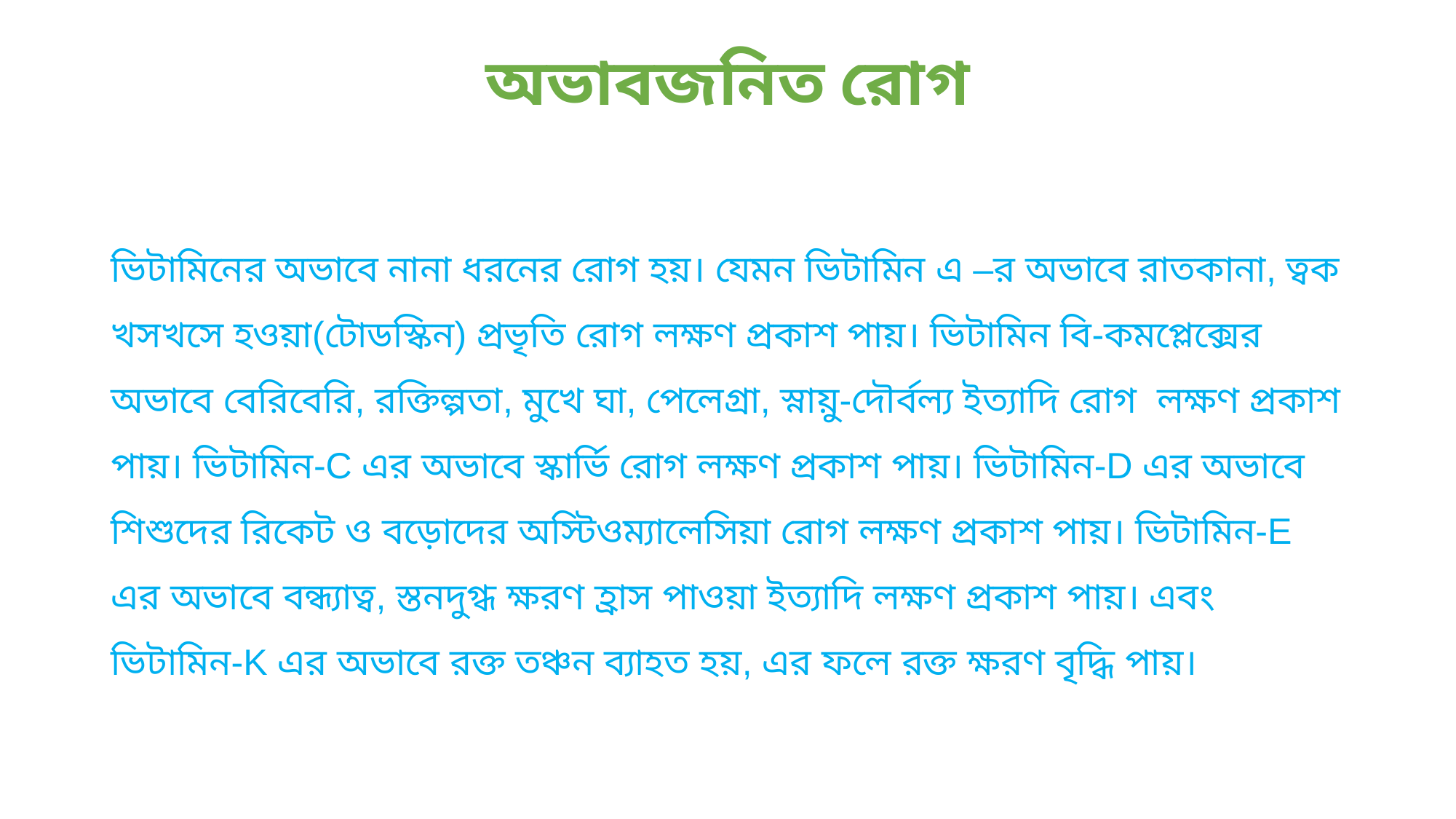

# অভাবজনিত রোগ
ভিটামিনের অভাবে নানা ধরনের রোগ হয়। যেমন ভিটামিন এ –র অভাবে রাতকানা, ত্বক খসখসে হওয়া(টোডস্কিন) প্রভৃতি রোগ লক্ষণ প্রকাশ পায়। ভিটামিন বি-কমপ্লেক্সের অভাবে বেরিবেরি, রক্তিল্পতা, মুখে ঘা, পেলেগ্রা, স্নায়ু-দৌর্বল্য ইত্যাদি রোগ  লক্ষণ প্রকাশ পায়। ভিটামিন-C এর অভাবে স্কার্ভি রোগ লক্ষণ প্রকাশ পায়। ভিটামিন-D এর অভাবে শিশুদের রিকেট ও বড়োদের অস্টিওম্যালেসিয়া রোগ লক্ষণ প্রকাশ পায়। ভিটামিন-E এর অভাবে বন্ধ্যাত্ব, স্তনদুগ্ধ ক্ষরণ হ্রাস পাওয়া ইত্যাদি লক্ষণ প্রকাশ পায়। এবং ভিটামিন-K এর অভাবে রক্ত তঞ্চন ব্যাহত হয়, এর ফলে রক্ত ক্ষরণ বৃদ্ধি পায়।